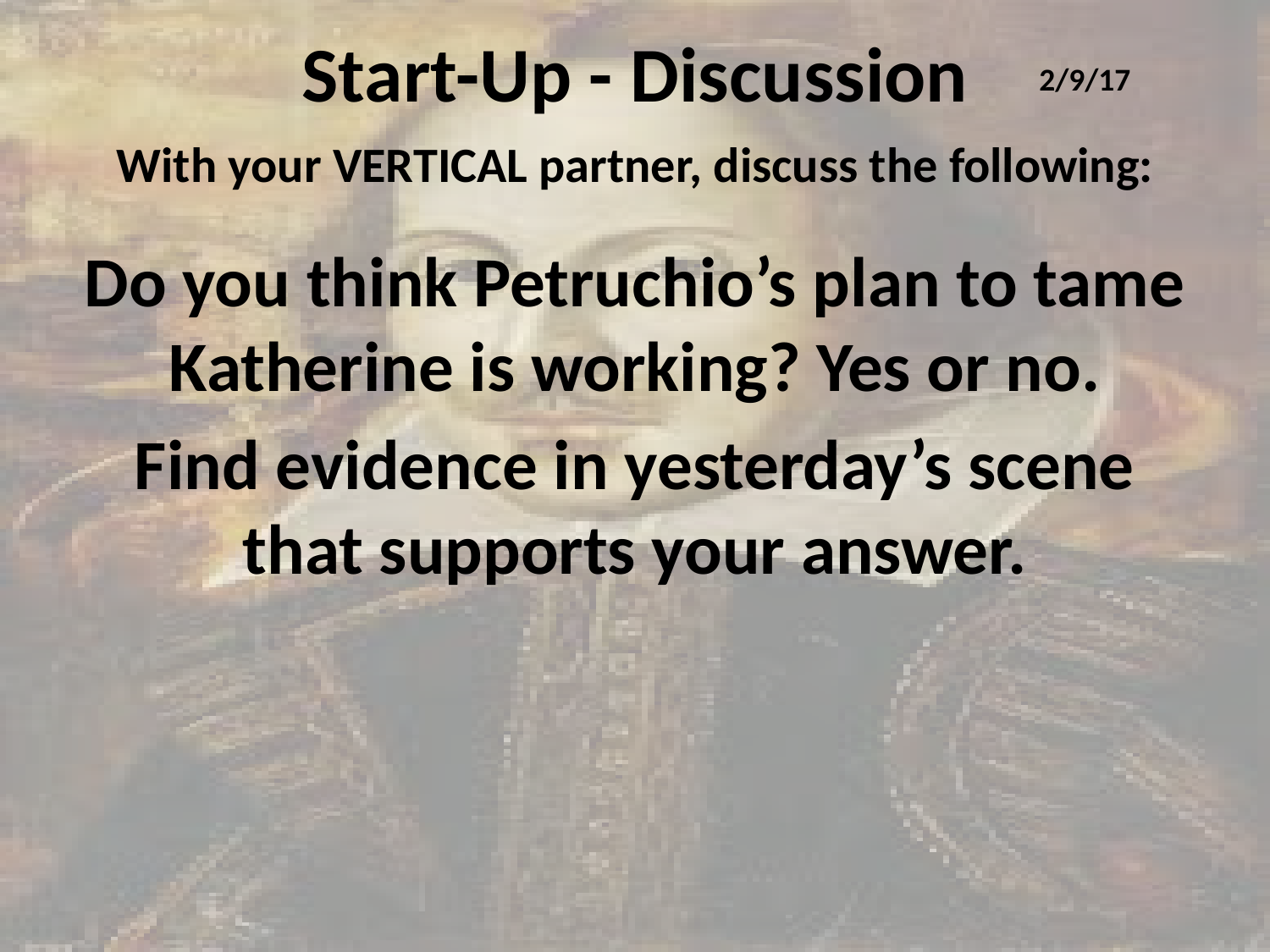

# Start-Up - Discussion
2/9/17
With your VERTICAL partner, discuss the following:

Do you think Petruchio’s plan to tame Katherine is working? Yes or no.
Find evidence in yesterday’s scene that supports your answer.